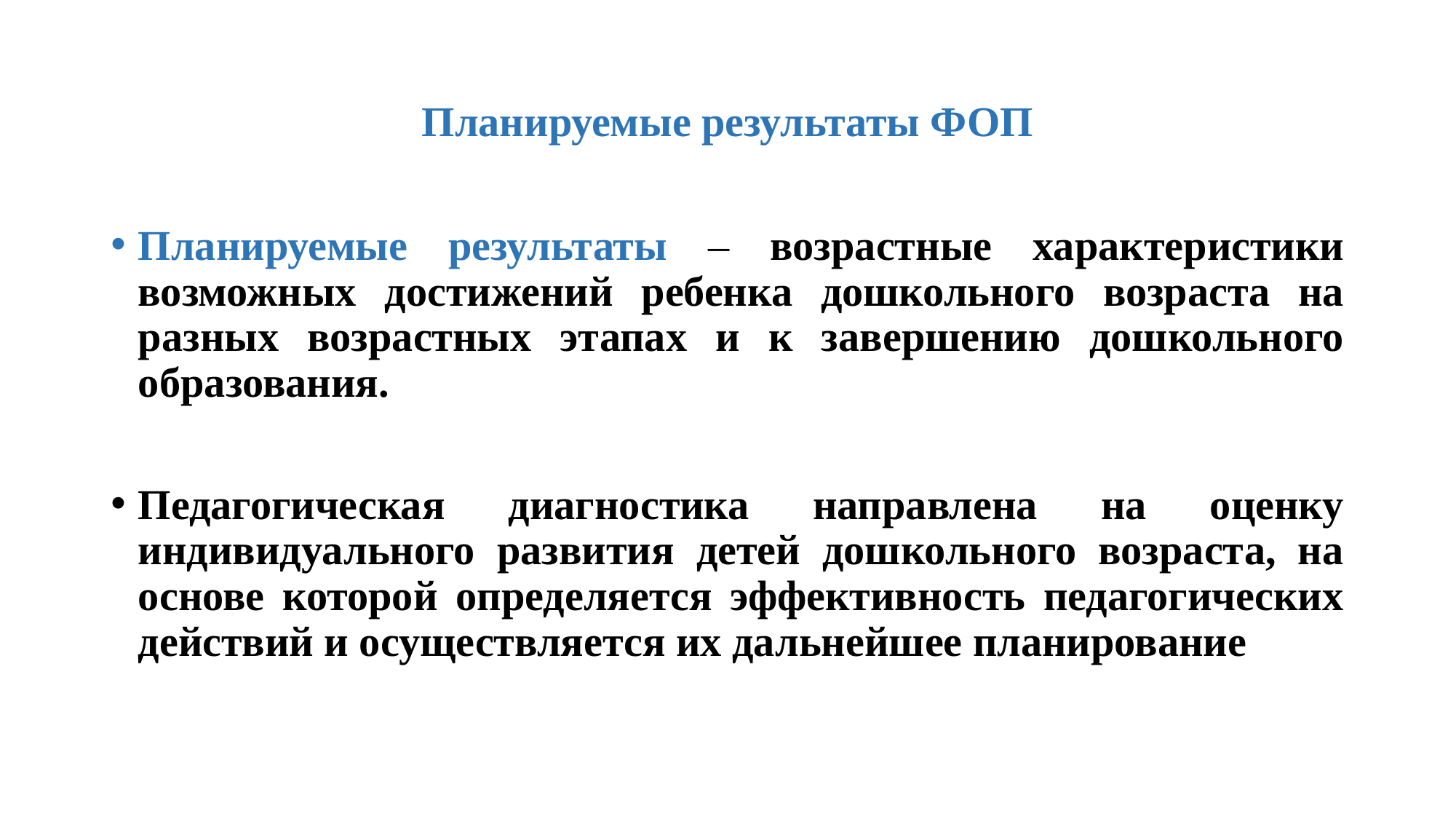

# Планируемые результаты ФОП
Планируемые результаты – возрастные характеристики возможных достижений ребенка дошкольного возраста на разных возрастных этапах и к завершению дошкольного образования.

Педагогическая диагностика направлена на оценку индивидуального развития детей дошкольного возраста, на основе которой определяется эффективность педагогических действий и осуществляется их дальнейшее планирование